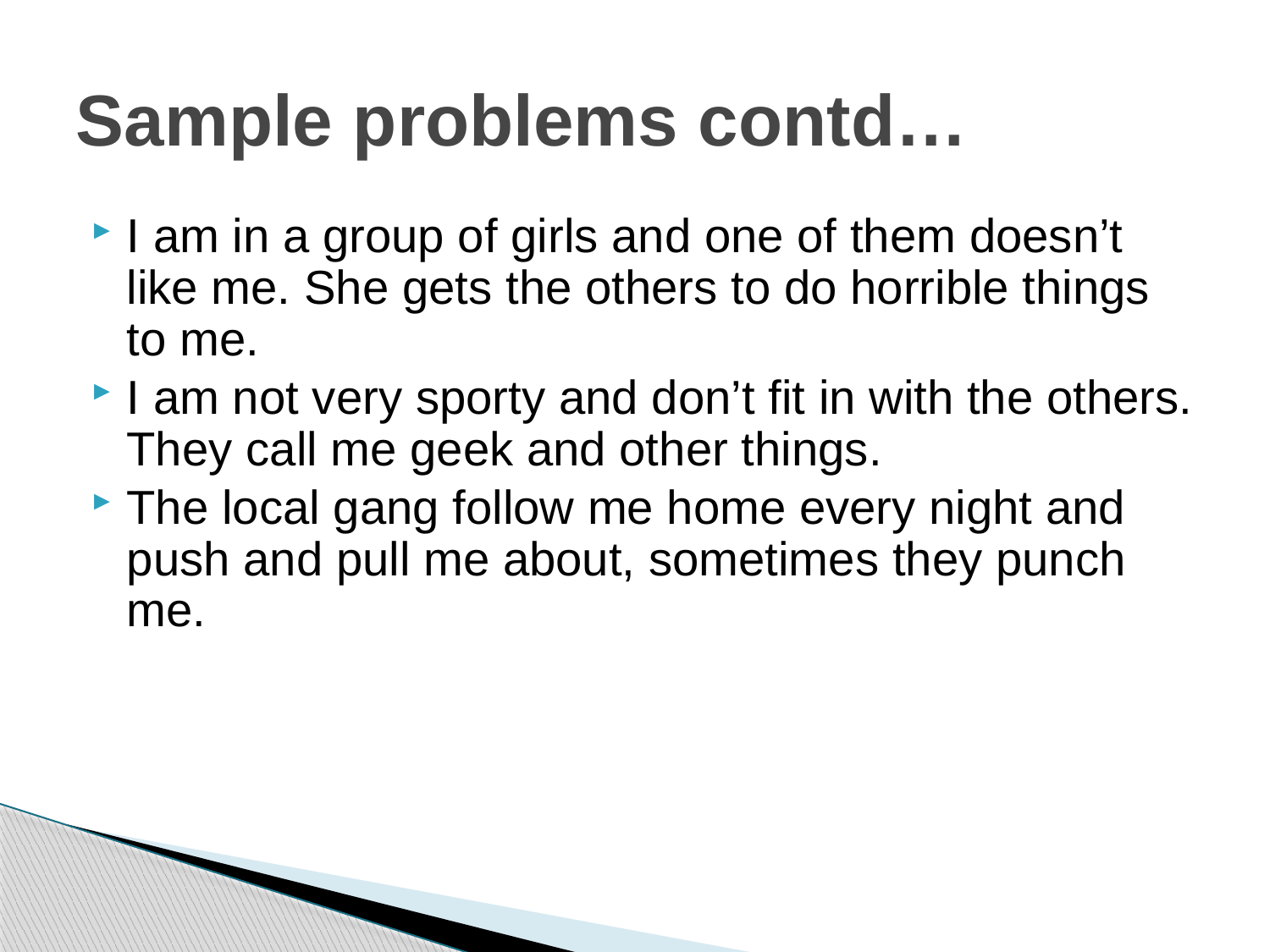

# Sample problems contd…
I am in a group of girls and one of them doesn’t like me. She gets the others to do horrible things to me.
I am not very sporty and don’t fit in with the others. They call me geek and other things.
The local gang follow me home every night and push and pull me about, sometimes they punch me.